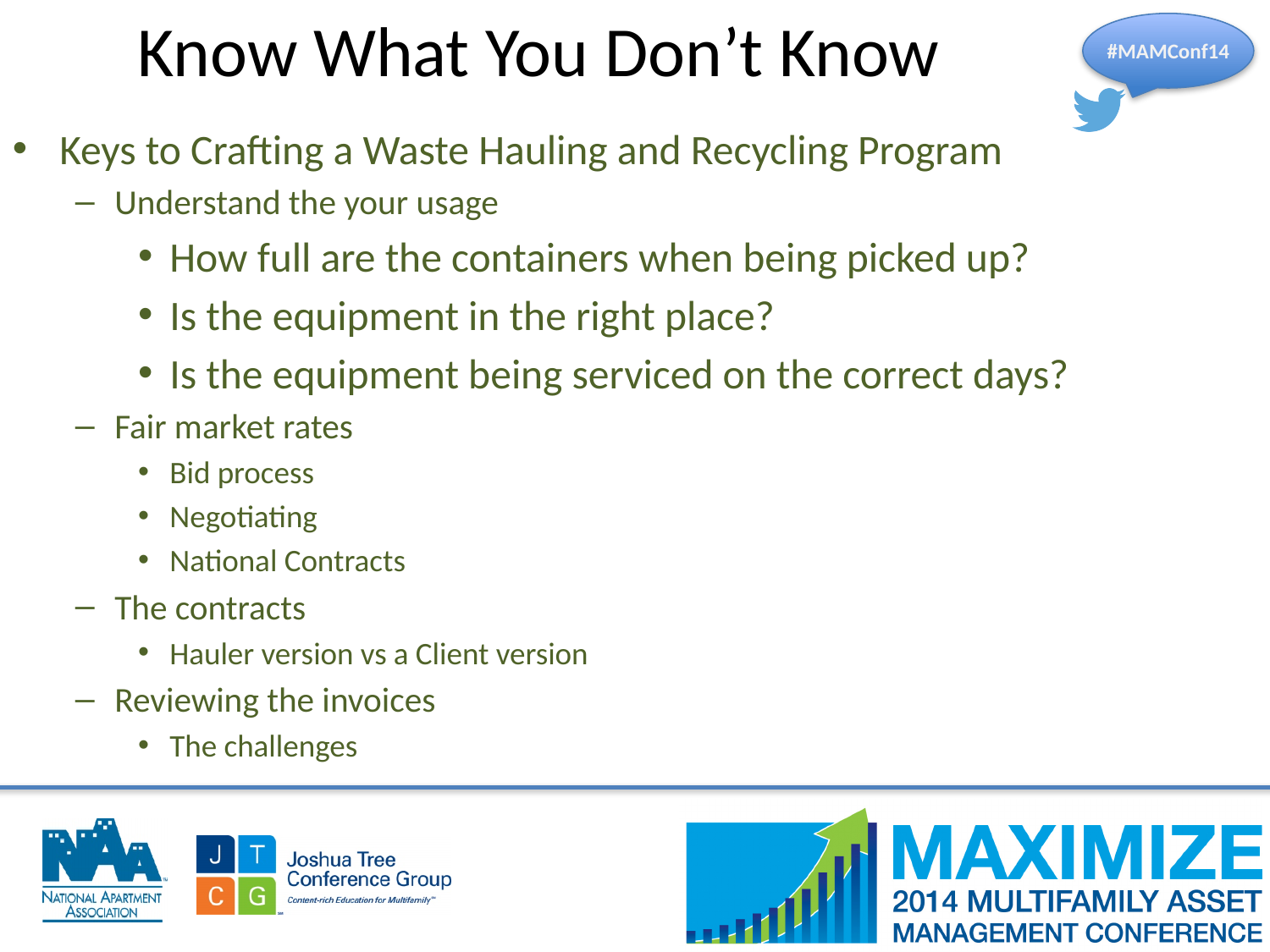

Know What You Don’t Know
Hide
Keys to Crafting a Waste Hauling and Recycling Program
Understand the your usage
How full are the containers when being picked up?
Is the equipment in the right place?
Is the equipment being serviced on the correct days?
Fair market rates
Bid process
Negotiating
National Contracts
The contracts
Hauler version vs a Client version
Reviewing the invoices
The challenges